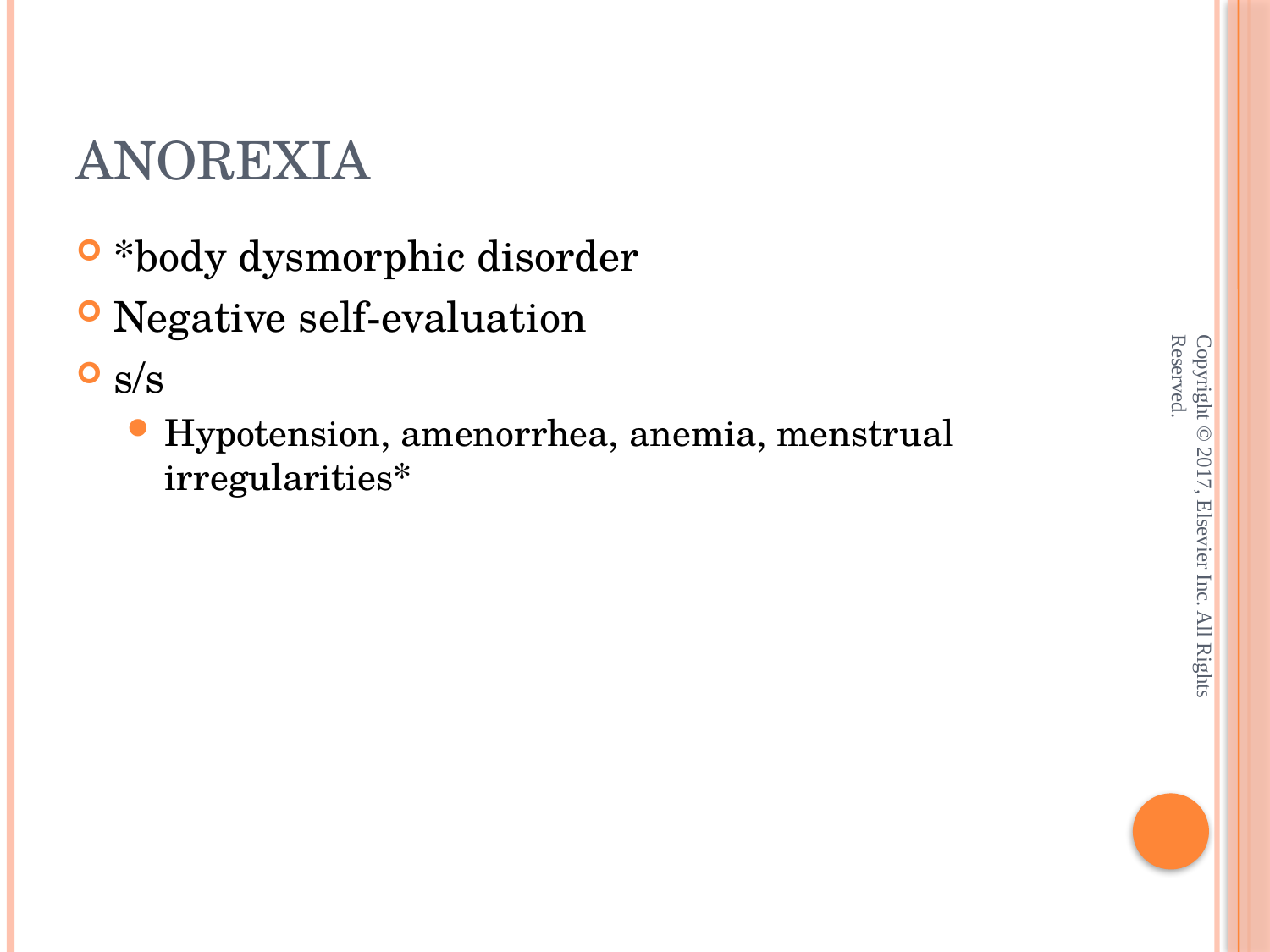

# anorexia
*body dysmorphic disorder
Negative self-evaluation
s/s
Hypotension, amenorrhea, anemia, menstrual irregularities*

Copyright © 2017, Elsevier Inc. All Rights Reserved.